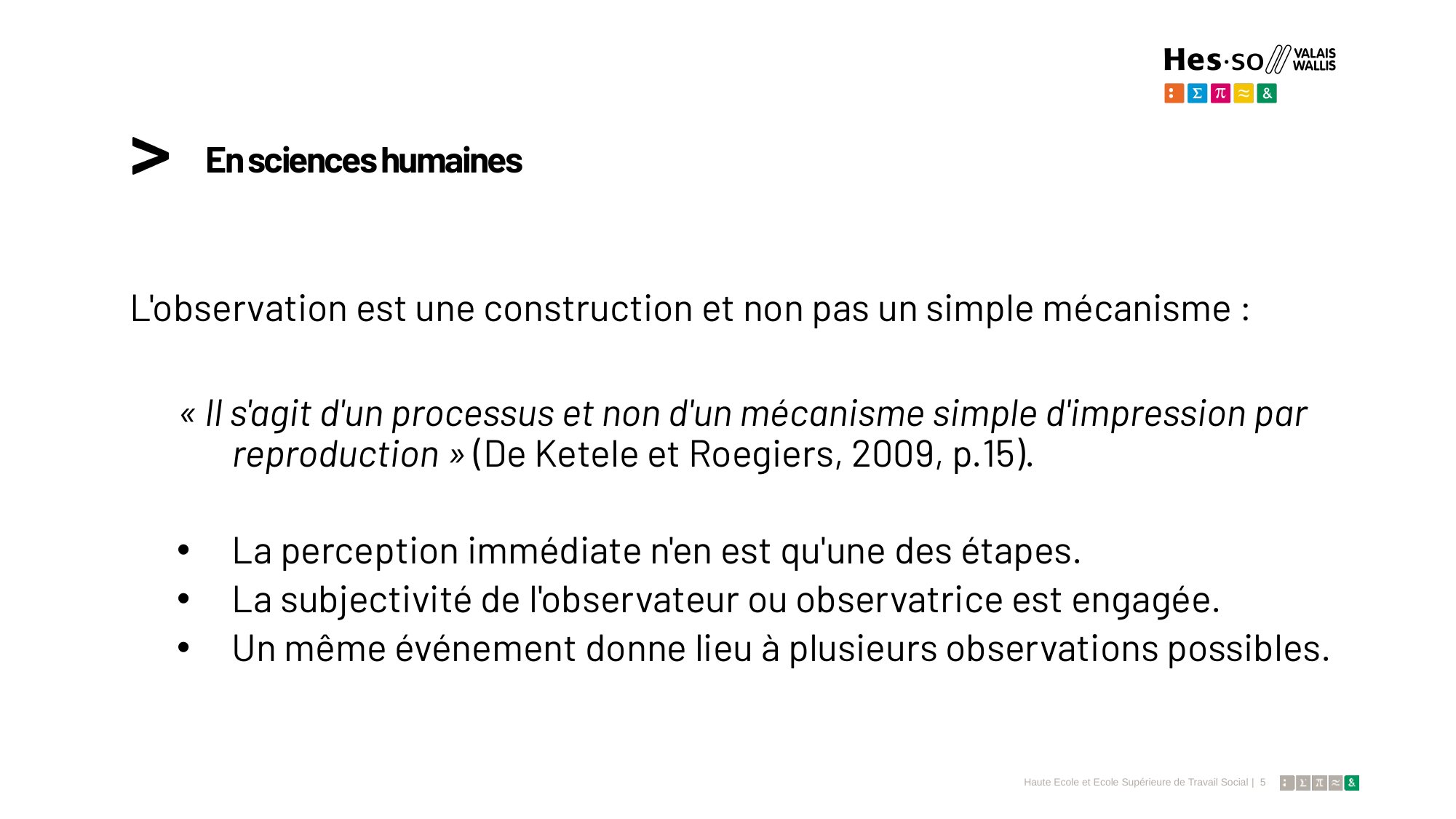

# En sciences humaines
L'observation est une construction et non pas un simple mécanisme :

« Il s'agit d'un processus et non d'un mécanisme simple d'impression par reproduction » (De Ketele et Roegiers, 2009, p.15).

La perception immédiate n'en est qu'une des étapes.
La subjectivité de l'observateur ou observatrice est engagée.
Un même événement donne lieu à plusieurs observations possibles.